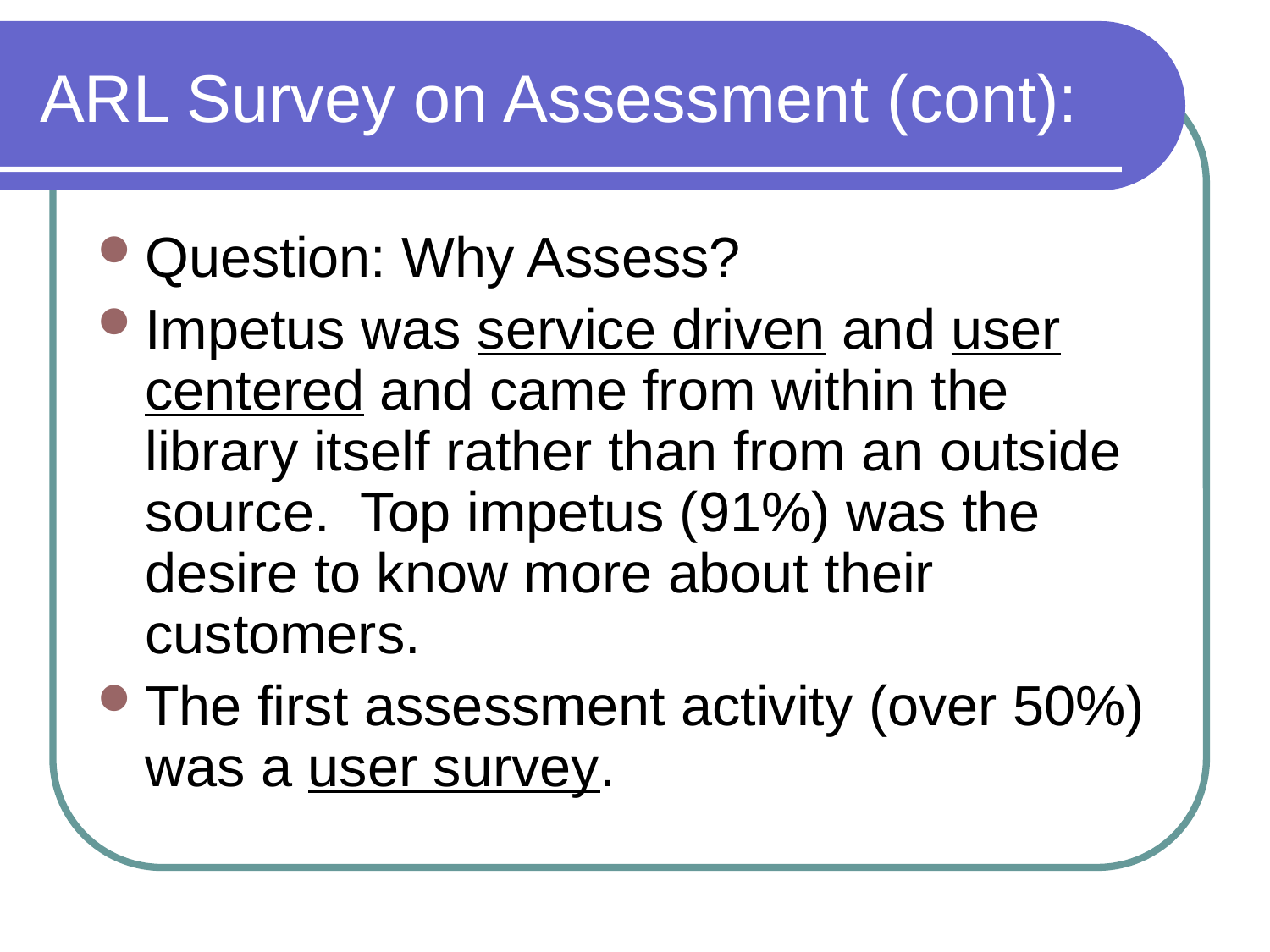

# ARL Survey on Assessment (cont):
Question: Why Assess?
Impetus was service driven and user centered and came from within the library itself rather than from an outside source.  Top impetus (91%) was the desire to know more about their customers.
The first assessment activity (over 50%) was a user survey.